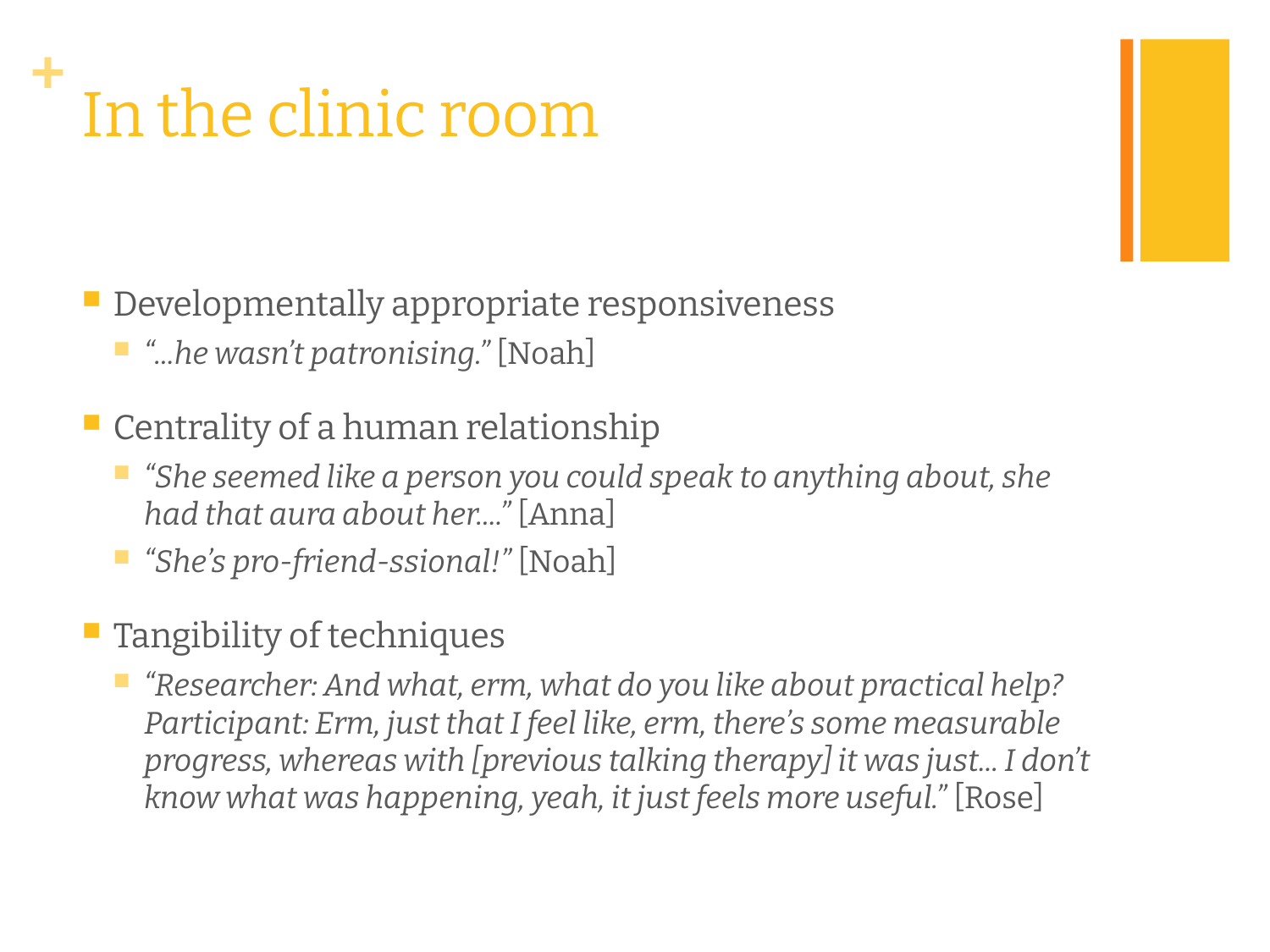

# In the clinic room
Developmentally appropriate responsiveness
“...he wasn’t patronising.” [Noah]
Centrality of a human relationship
“She seemed like a person you could speak to anything about, she had that aura about her....” [Anna]
“She’s pro-friend-ssional!” [Noah]
Tangibility of techniques
“Researcher: And what, erm, what do you like about practical help?Participant: Erm, just that I feel like, erm, there’s some measurable progress, whereas with [previous talking therapy] it was just... I don’t know what was happening, yeah, it just feels more useful.” [Rose]